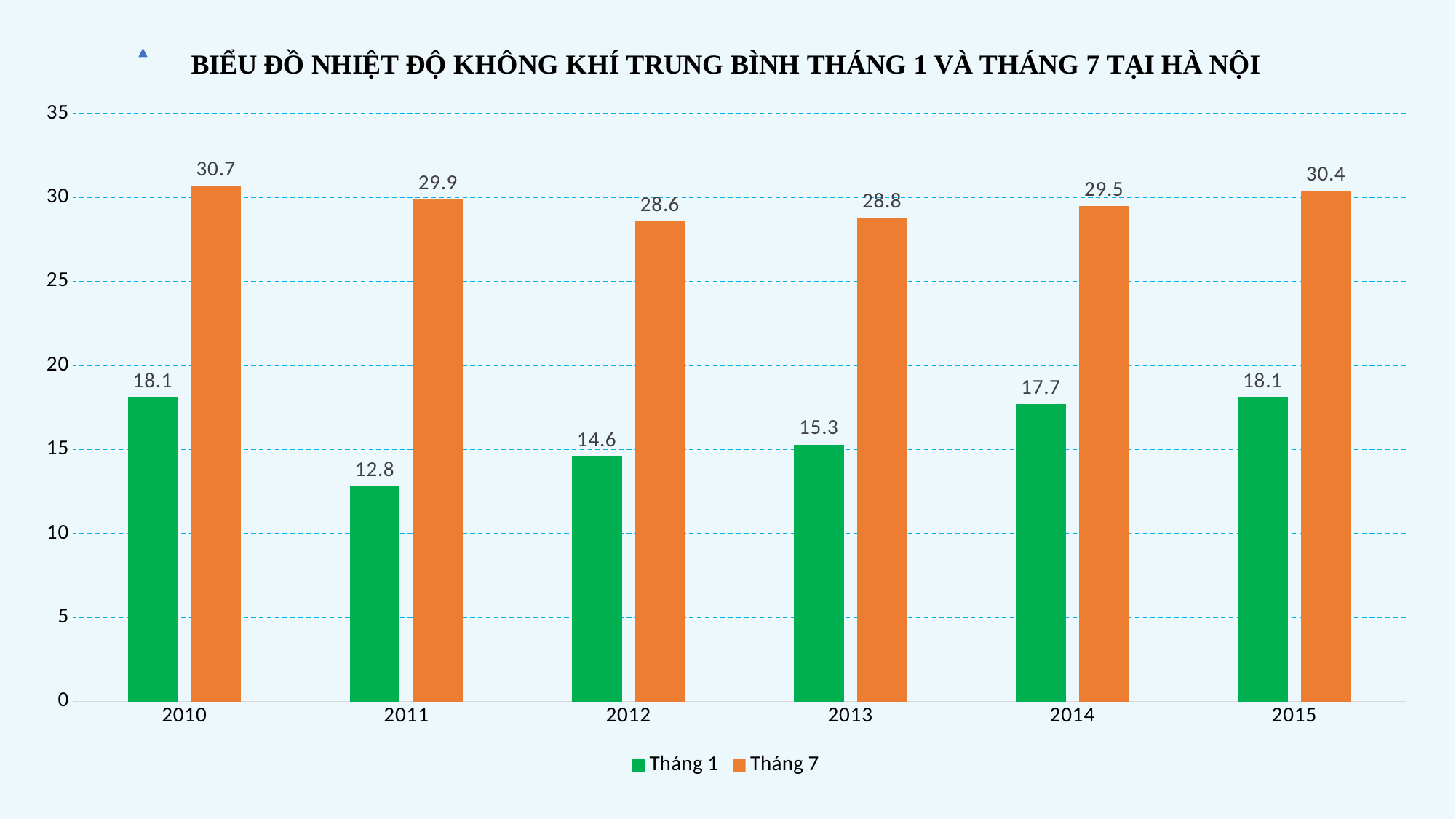

### Chart: BIỂU ĐỒ NHIỆT ĐỘ KHÔNG KHÍ TRUNG BÌNH THÁNG 1 VÀ THÁNG 7 TẠI HÀ NỘI

| Category | Tháng 1 | Tháng 7 |
|---|---|---|
| 2010 | 18.1 | 30.7 |
| 2011 | 12.8 | 29.9 |
| 2012 | 14.6 | 28.6 |
| 2013 | 15.3 | 28.8 |
| 2014 | 17.7 | 29.5 |
| 2015 | 18.1 | 30.4 |